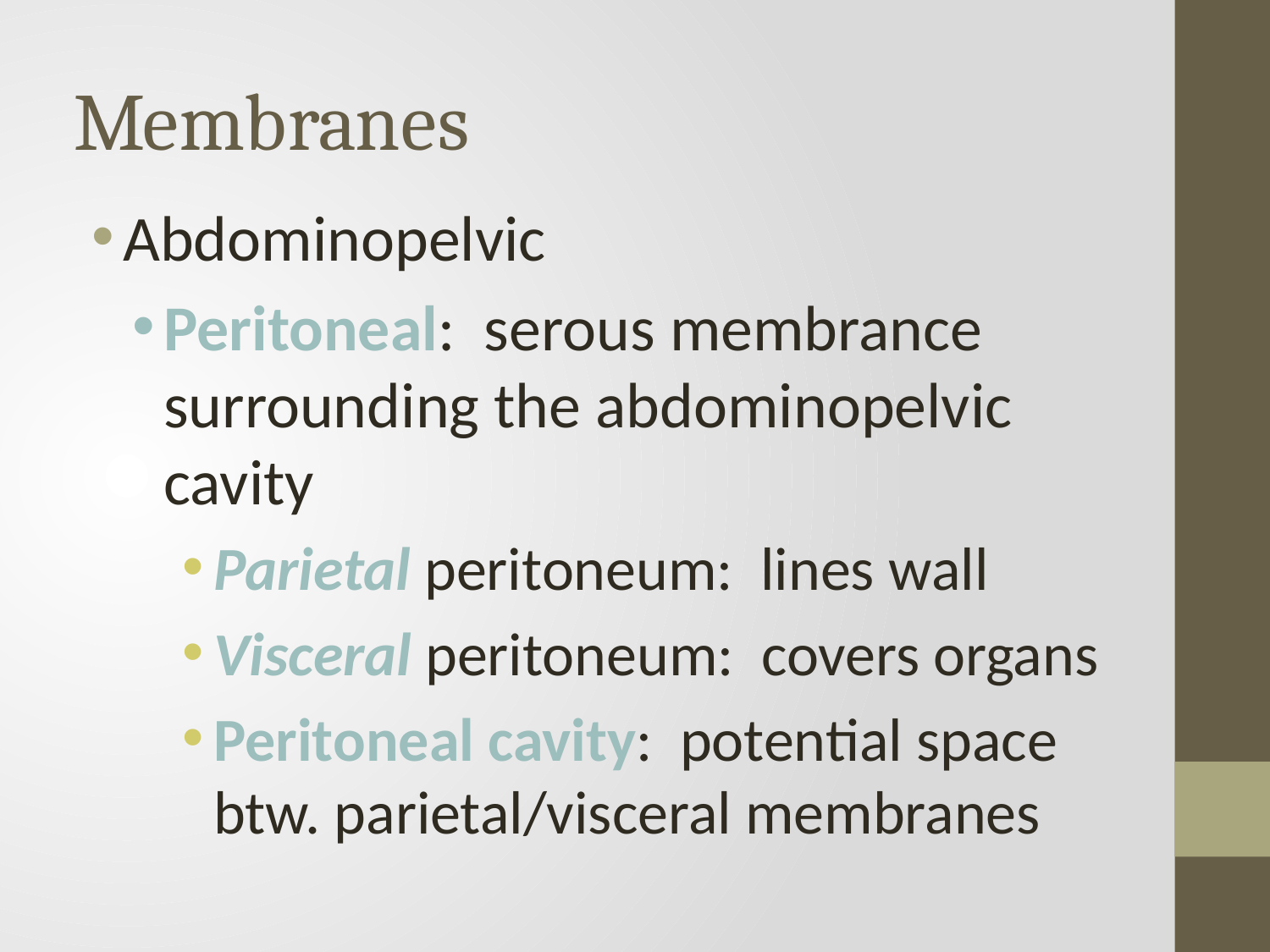

# Membranes
Abdominopelvic
Peritoneal:  serous membrance surrounding the abdominopelvic cavity
Parietal peritoneum:  lines wall
Visceral peritoneum:  covers organs
Peritoneal cavity:  potential space btw. parietal/visceral membranes